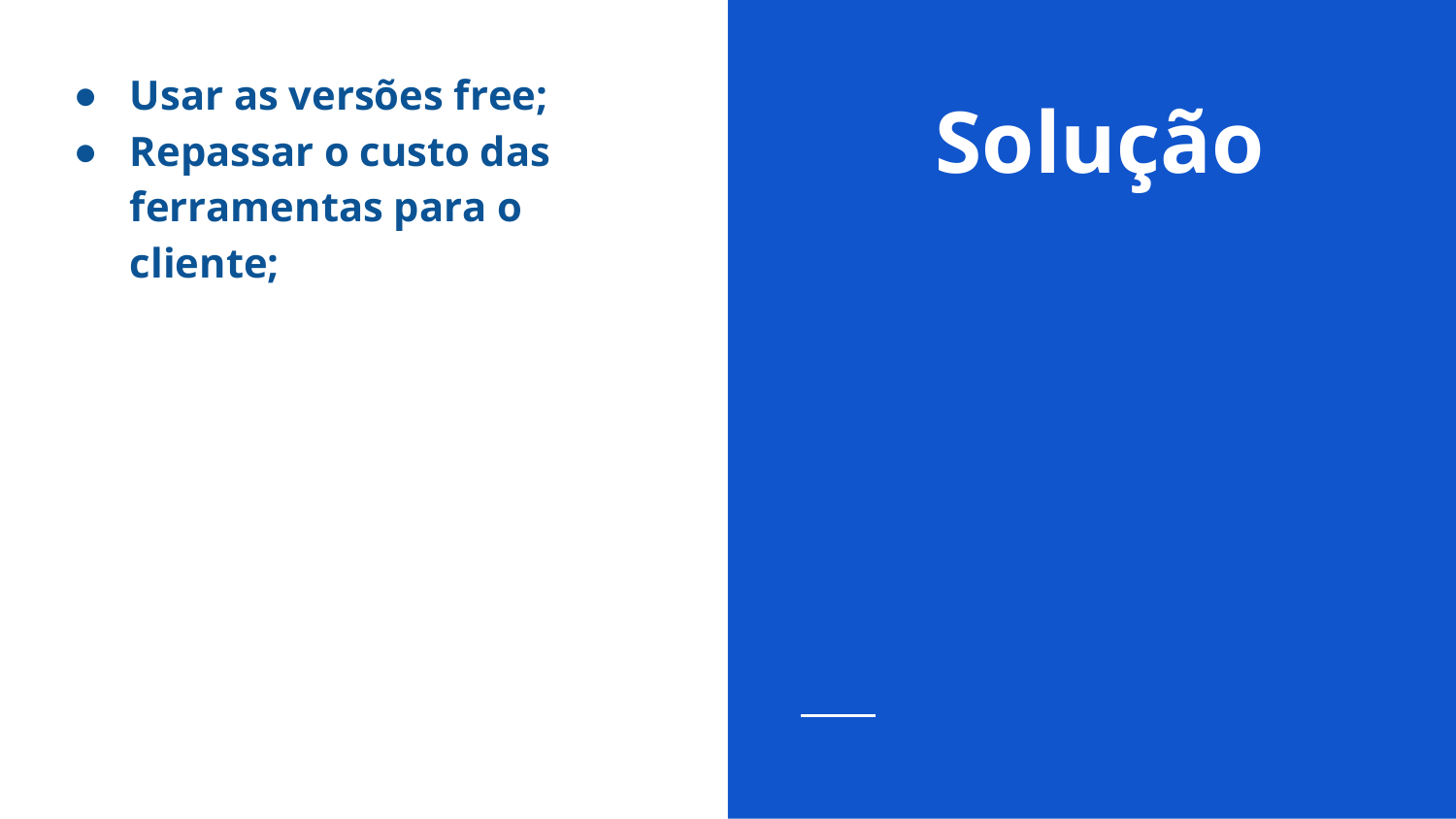

Usar as versões free;
Repassar o custo das ferramentas para o cliente;

# Solução